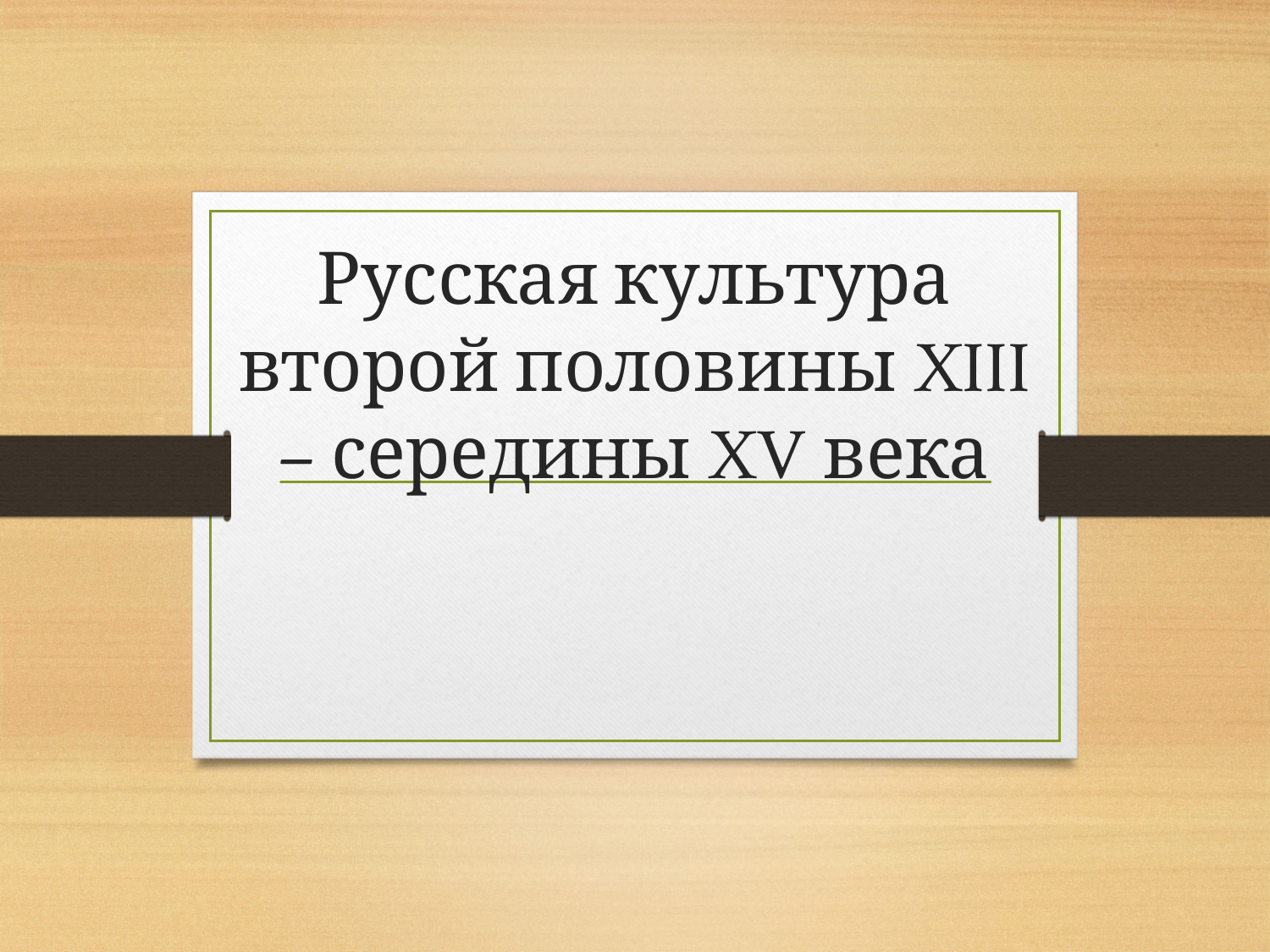

# Русская культура второй половины XIII – середины XV века